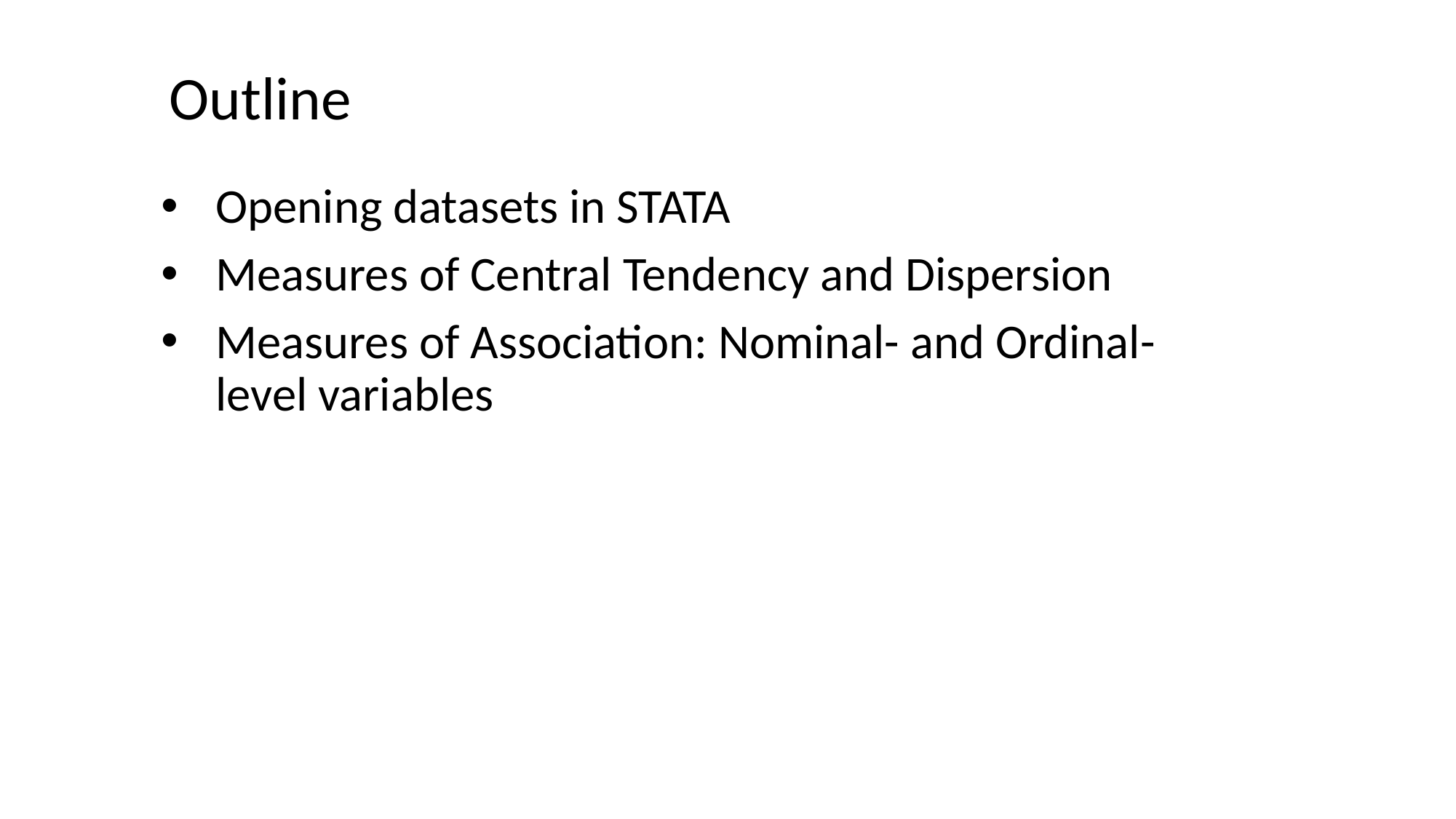

# Outline
Opening datasets in STATA
Measures of Central Tendency and Dispersion
Measures of Association: Nominal- and Ordinal-level variables